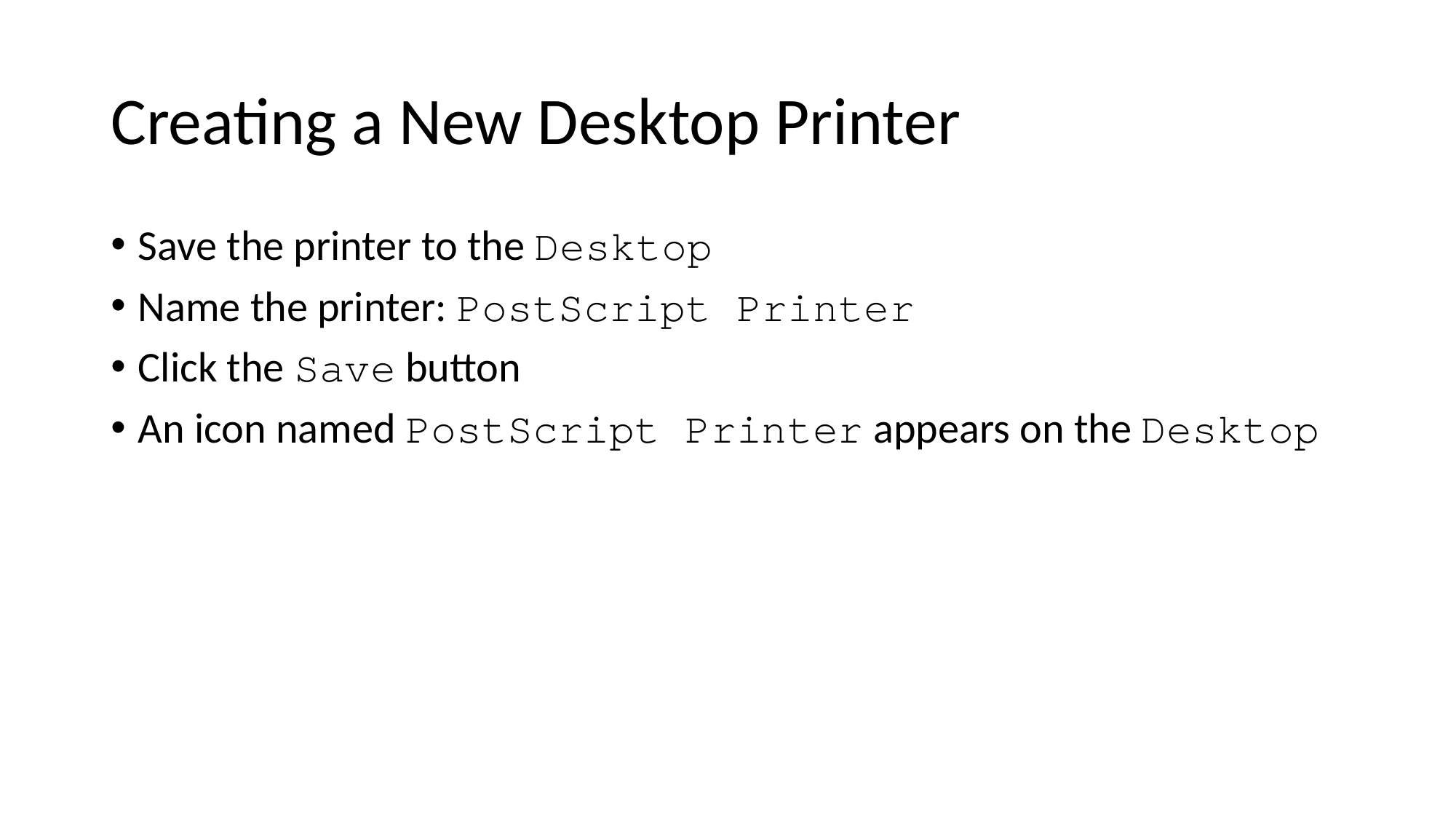

# Creating a New Desktop Printer
Save the printer to the Desktop
Name the printer: PostScript Printer
Click the Save button
An icon named PostScript Printer appears on the Desktop